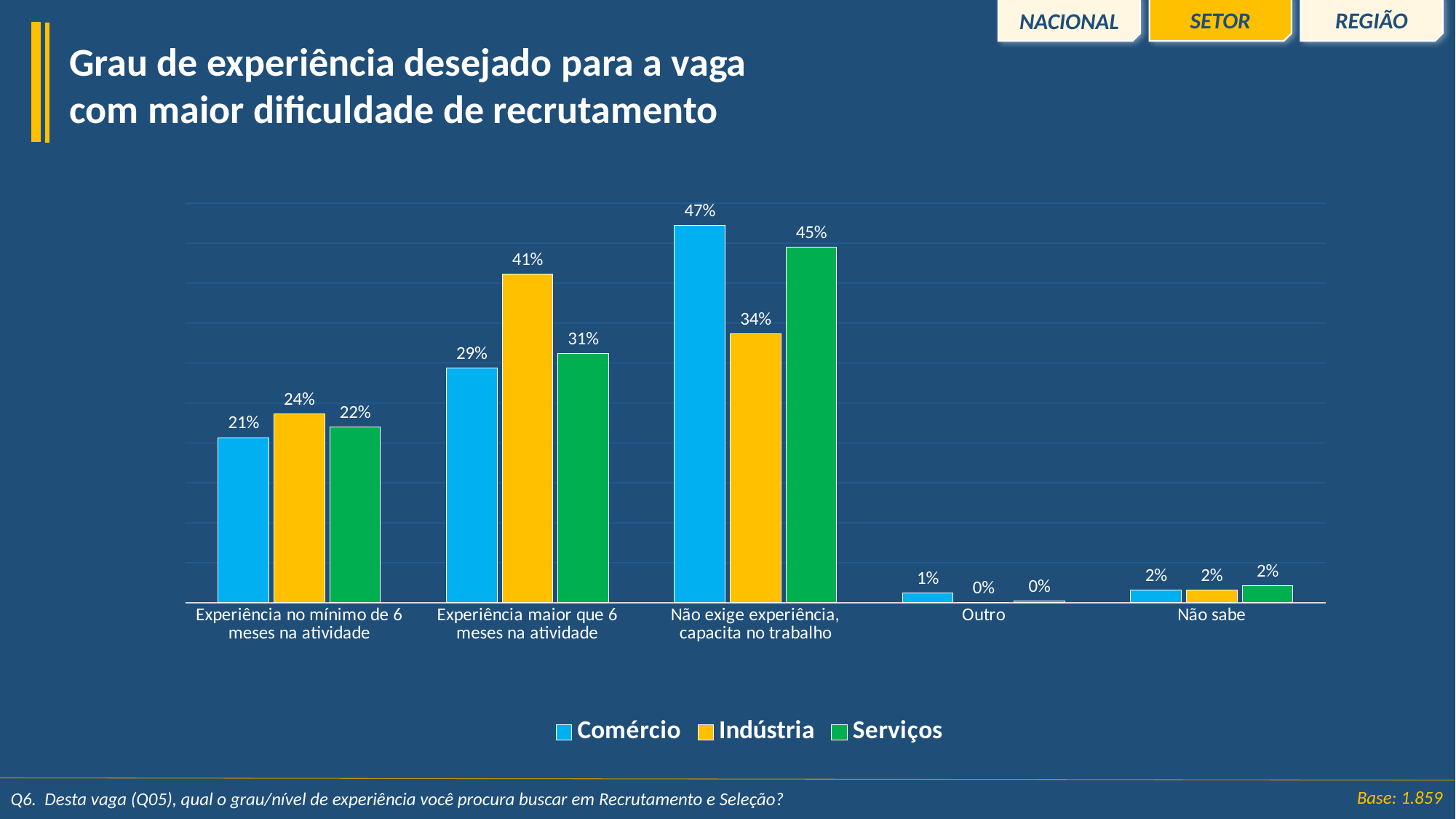

REGIÃO
SETOR
NACIONAL
Grau de experiência desejado para a vaga com maior dificuldade de recrutamento

### Chart

| Category | Comércio | Indústria | Serviços |
|---|---|---|---|
| Experiência no mínimo de 6 meses na atividade | 0.20669503677042392 | 0.23673992086331958 | 0.2199396788112977 |
| Experiência maior que 6 meses na atividade | 0.29331800772434774 | 0.41111888816797304 | 0.3118980333352558 |
| Não exige experiência, capacita no trabalho | 0.47236022071285155 | 0.3365552118191072 | 0.4450450639388871 |
| Outro | 0.011815301995105306 | 0.0 | 0.0016587671512984393 |
| Não sabe | 0.015811432797271496 | 0.015585979149600129 | 0.02145845676326096 |
Base: 1.859
Q6.  Desta vaga (Q05), qual o grau/nível de experiência você procura buscar em Recrutamento e Seleção?